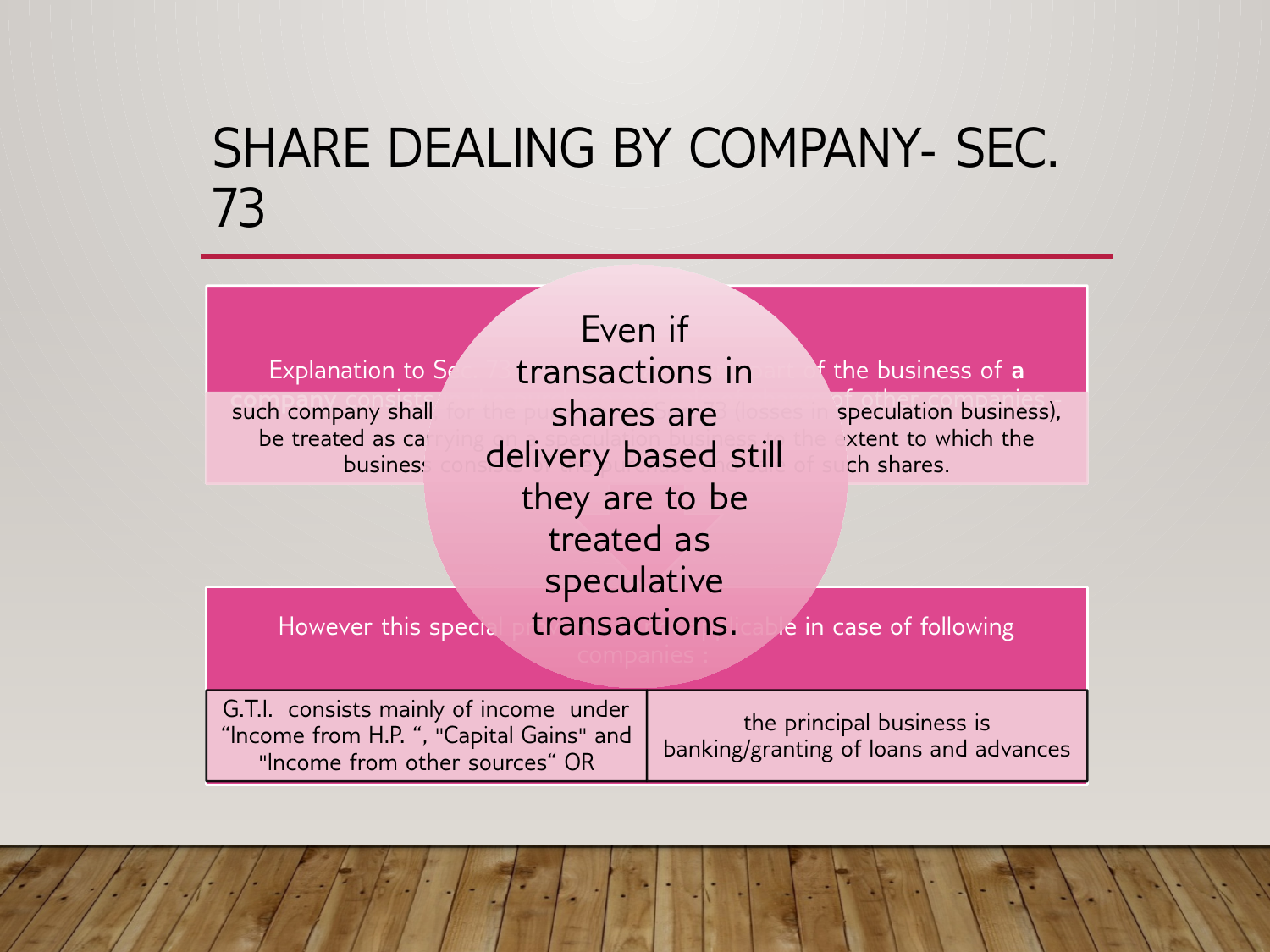

# Share Dealing By Company- Sec. 73
Even if transactions in shares are delivery based still they are to be treated as  speculative transactions.
However this special provision is not applicable in case of following companies :
G.T.I.  consists mainly of income  under “Income from H.P. “, "Capital Gains" and "Income from other sources“ OR
the principal business is banking/granting of loans and advances
Explanation to Sec. 73 provides that If  any part of the business of a company consists in the purchase and sale of shares of other companies -
such company shall, for the purposes of Sec. 73 (losses in speculation business), be treated as carrying on a speculation business to the extent to which the business consists of the purchase and sale of such shares.